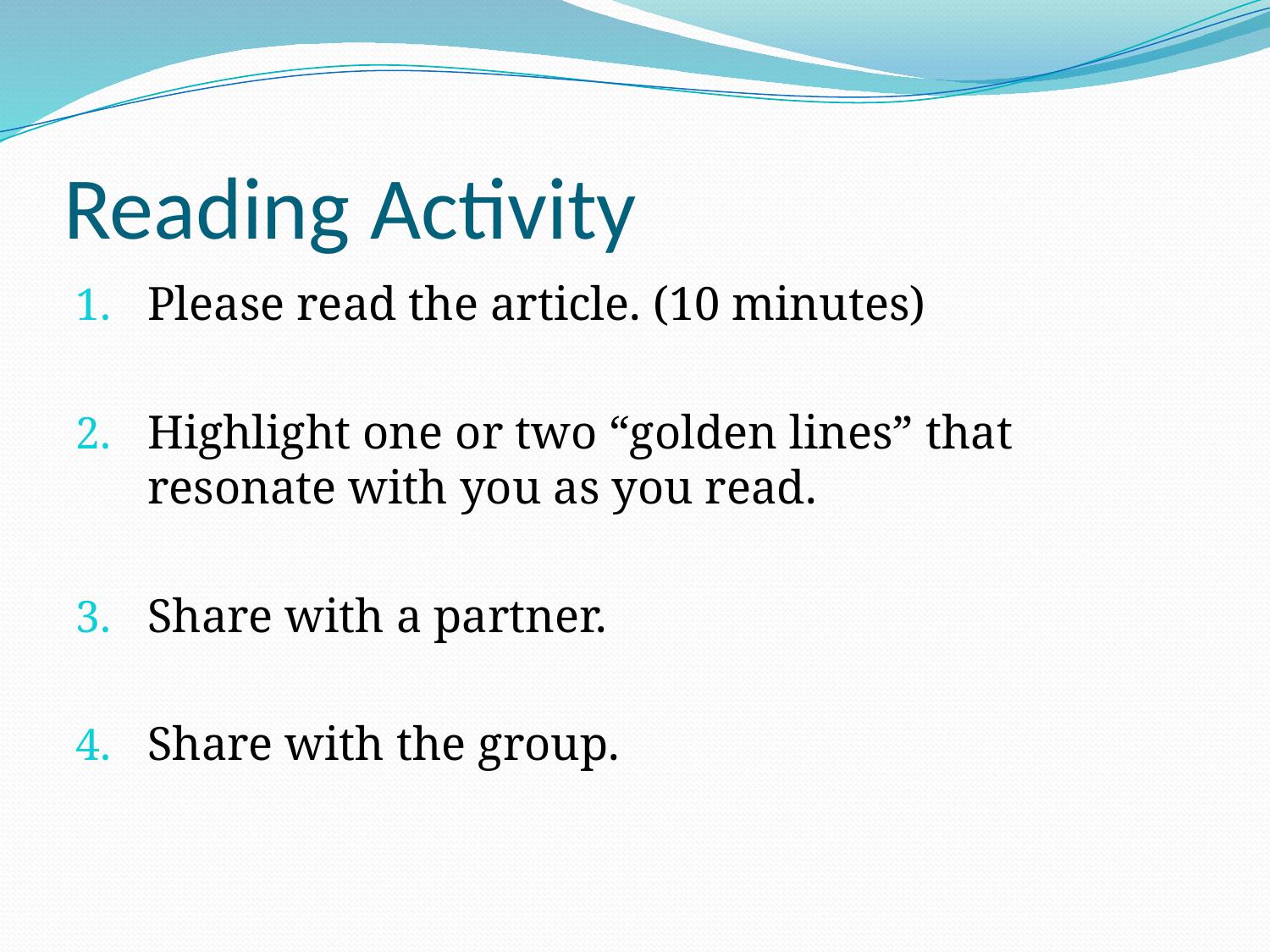

# Reading Activity
Please read the article. (10 minutes)

Highlight one or two “golden lines” that resonate with you as you read.

Share with a partner.

Share with the group.